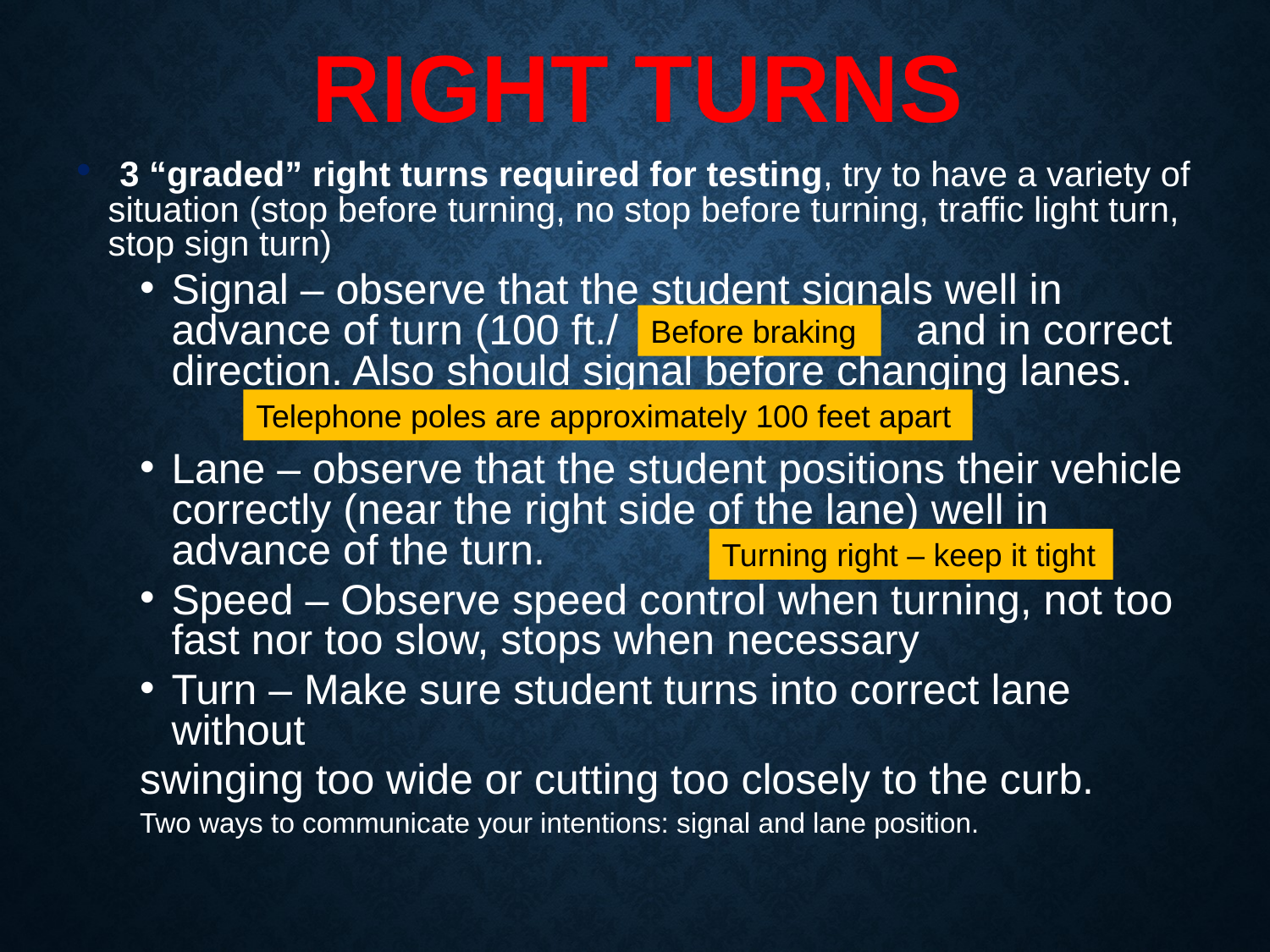

RIGHT TURNS
 3 “graded” right turns required for testing, try to have a variety of situation (stop before turning, no stop before turning, traffic light turn, stop sign turn)
Signal – observe that the student signals well in advance of turn (100 ft./                    )    and in correct direction. Also should signal before changing lanes.

Lane – observe that the student positions their vehicle correctly (near the right side of the lane) well in advance of the turn.
Speed – Observe speed control when turning, not too fast nor too slow, stops when necessary
Turn – Make sure student turns into correct lane without
swinging too wide or cutting too closely to the curb.
Two ways to communicate your intentions: signal and lane position.
Before braking
Telephone poles are approximately 100 feet apart
Turning right – keep it tight